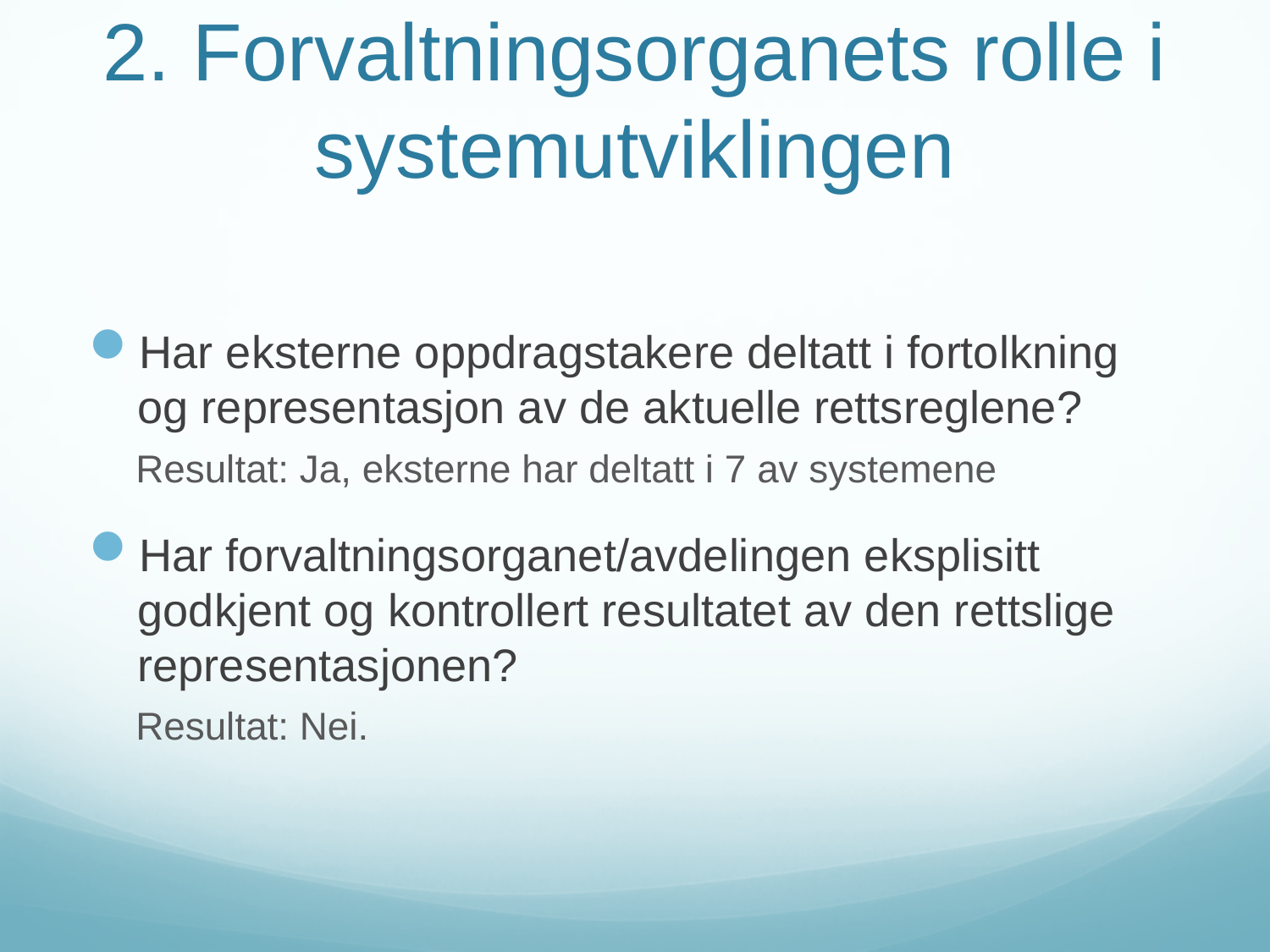

# 2. Forvaltningsorganets rolle i systemutviklingen

Har eksterne oppdragstakere deltatt i fortolkning og representasjon av de aktuelle rettsreglene?
Resultat: Ja, eksterne har deltatt i 7 av systemene
Har forvaltningsorganet/avdelingen eksplisitt godkjent og kontrollert resultatet av den rettslige representasjonen?
Resultat: Nei.